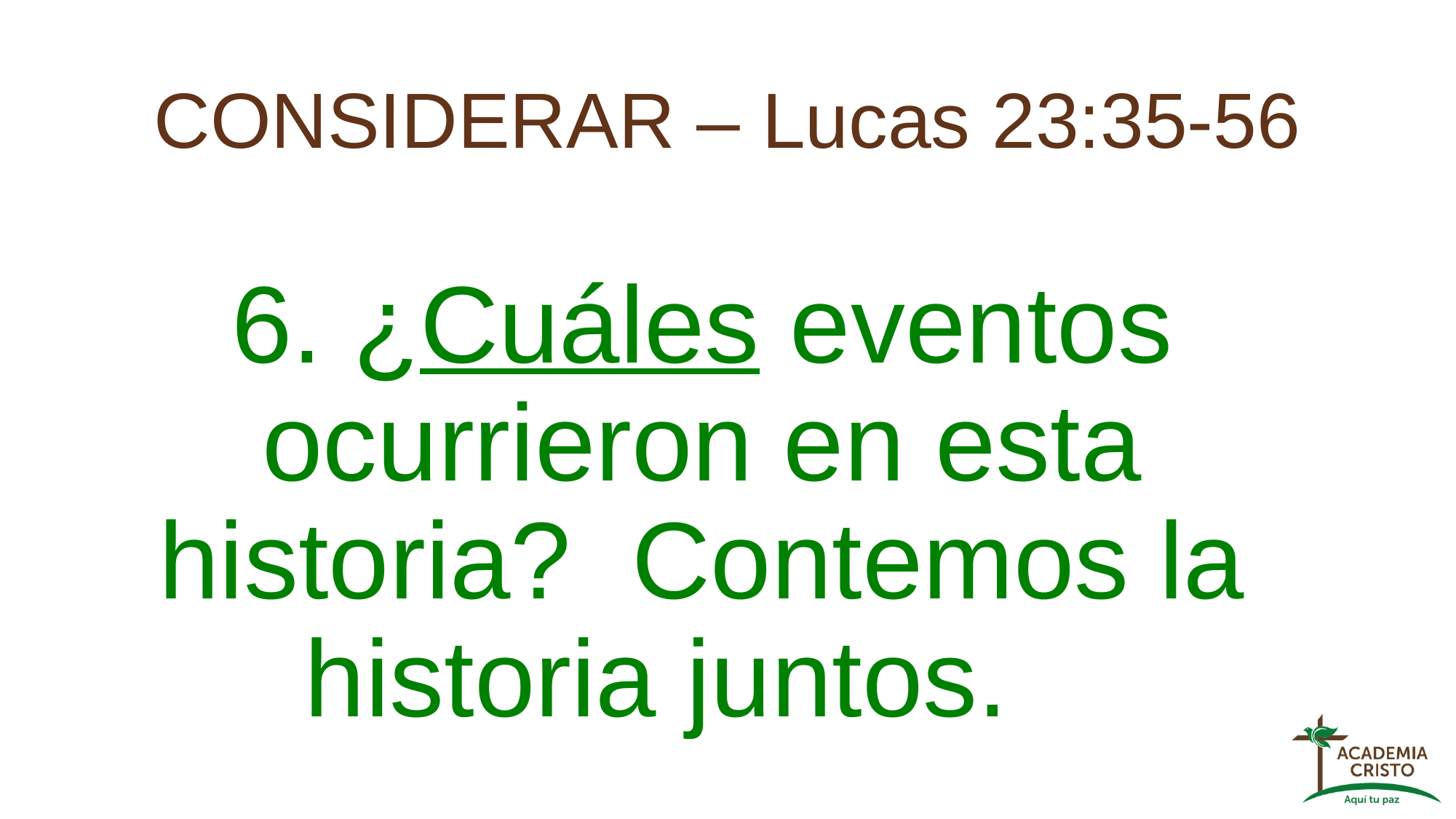

# CONSIDERAR – Lucas 23:35-56
6. ¿Cuáles eventos ocurrieron en esta historia?  Contemos la historia juntos.